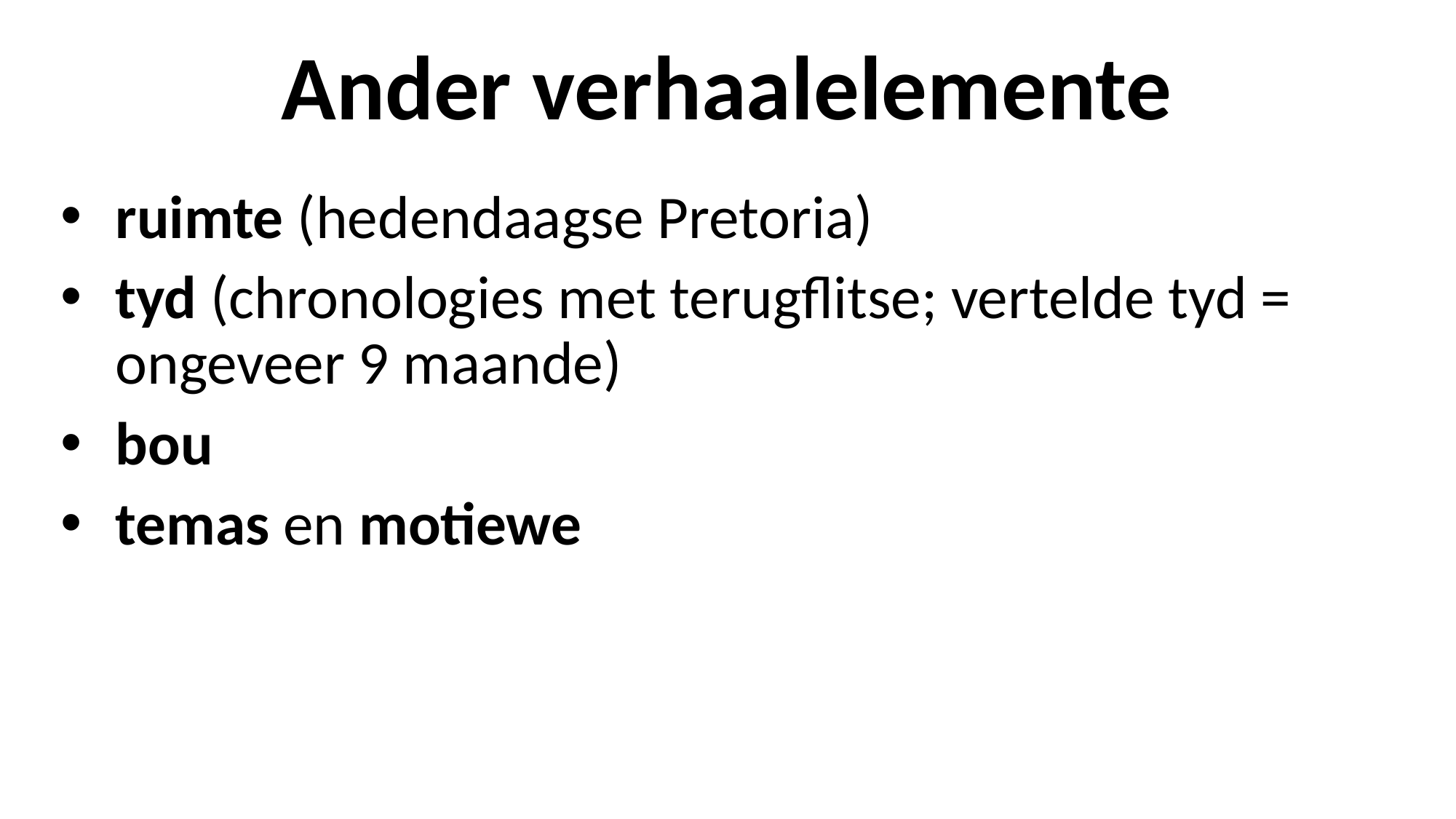

# Ander verhaalelemente
ruimte (hedendaagse Pretoria)
tyd (chronologies met terugflitse; vertelde tyd = ongeveer 9 maande)
bou
temas en motiewe